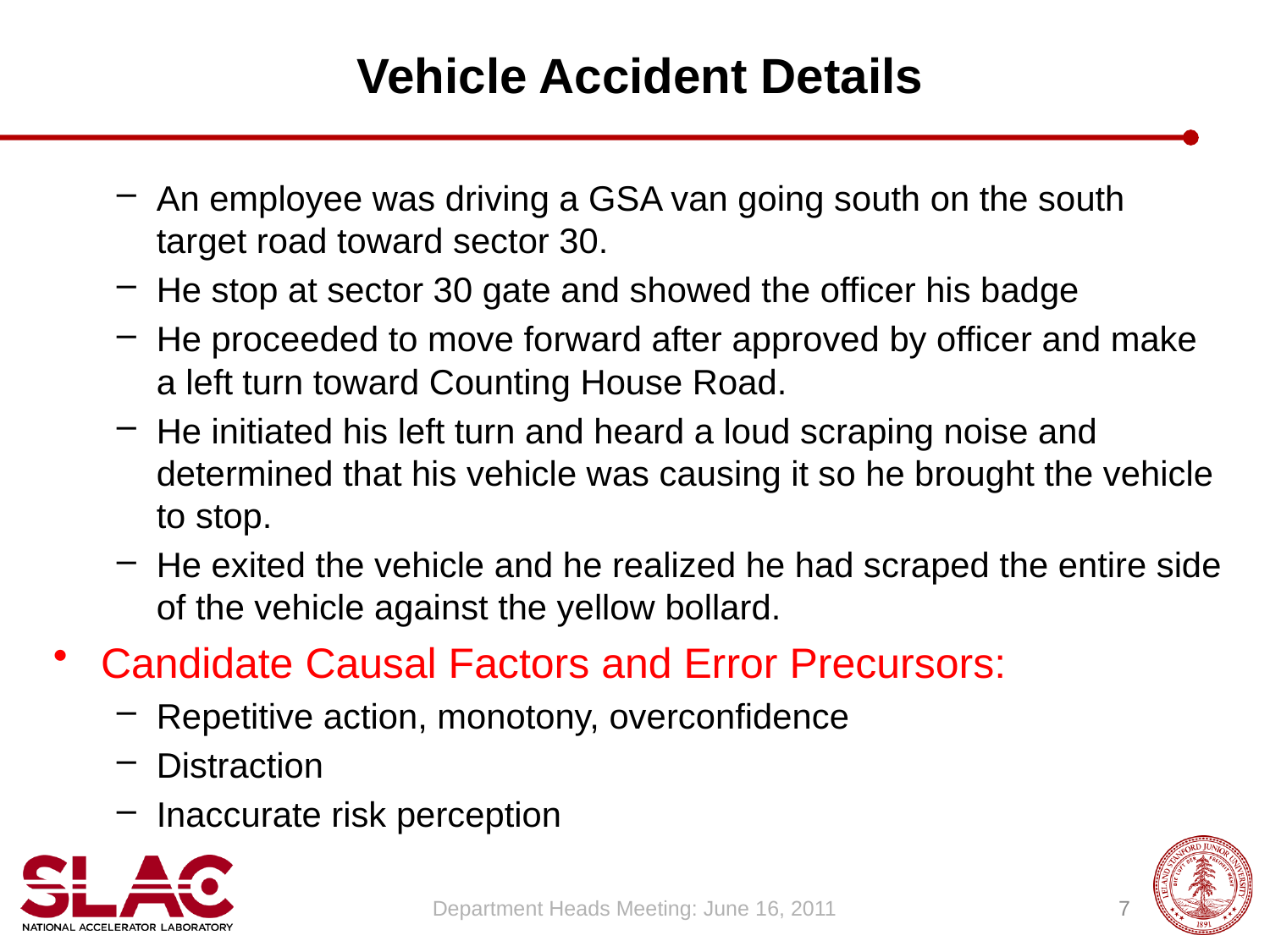

# Vehicle Accident Details
An employee was driving a GSA van going south on the south target road toward sector 30.
He stop at sector 30 gate and showed the officer his badge
He proceeded to move forward after approved by officer and make a left turn toward Counting House Road.
He initiated his left turn and heard a loud scraping noise and determined that his vehicle was causing it so he brought the vehicle to stop.
He exited the vehicle and he realized he had scraped the entire side of the vehicle against the yellow bollard.
Candidate Causal Factors and Error Precursors:
Repetitive action, monotony, overconfidence
Distraction
Inaccurate risk perception
Department Heads Meeting: June 16, 2011
7